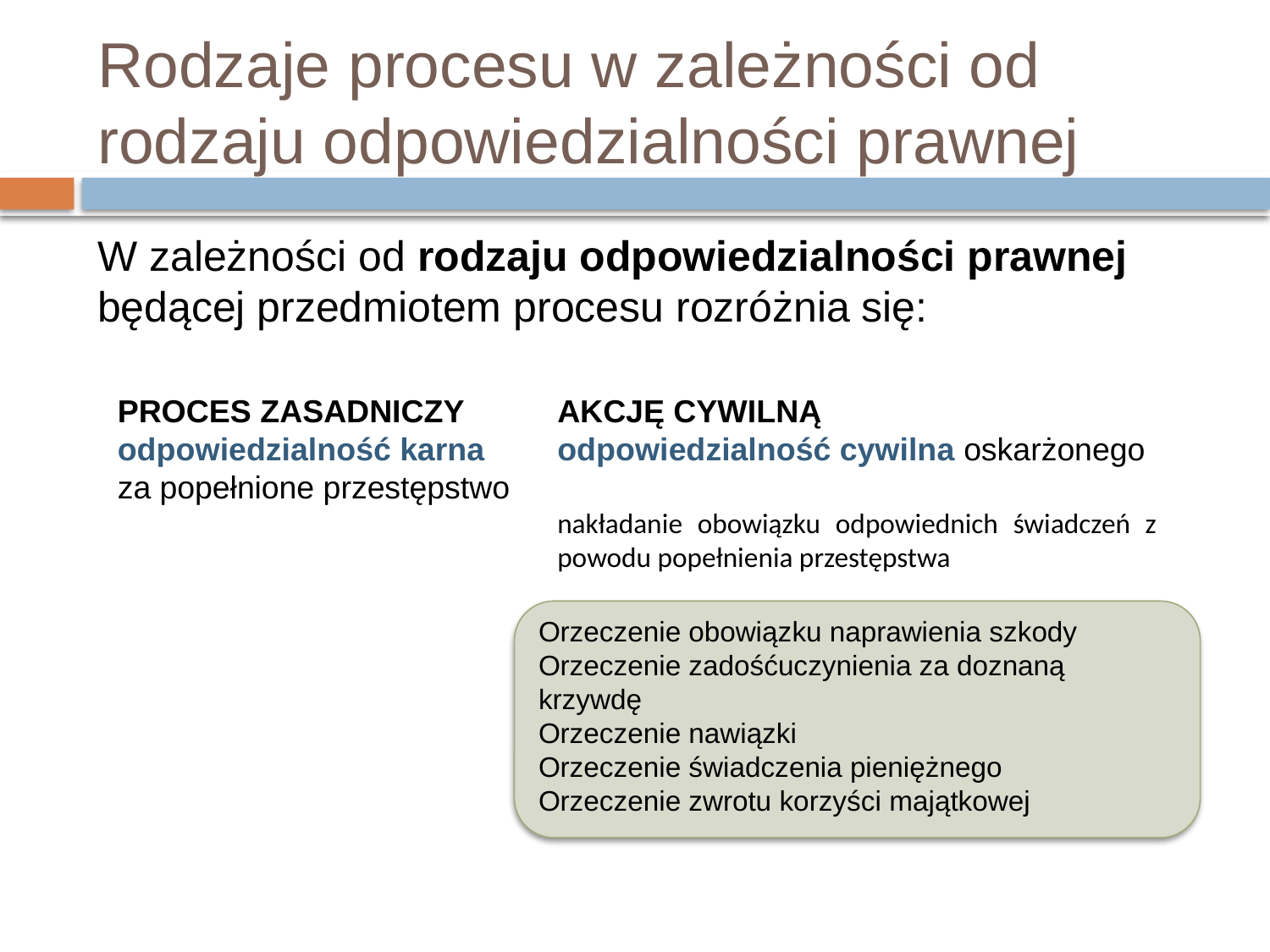

# Rodzaje procesu w zależności od rodzaju odpowiedzialności prawnej
W zależności od rodzaju odpowiedzialności prawnej będącej przedmiotem procesu rozróżnia się:
PROCES ZASADNICZY
odpowiedzialność karna za popełnione przestępstwo
AKCJĘ CYWILNĄ
odpowiedzialność cywilna oskarżonego

nakładanie obowiązku odpowiednich świadczeń z powodu popełnienia przestępstwa

Orzeczenie obowiązku naprawienia szkody
Orzeczenie zadośćuczynienia za doznaną krzywdę
Orzeczenie nawiązki
Orzeczenie świadczenia pieniężnego
Orzeczenie zwrotu korzyści majątkowej